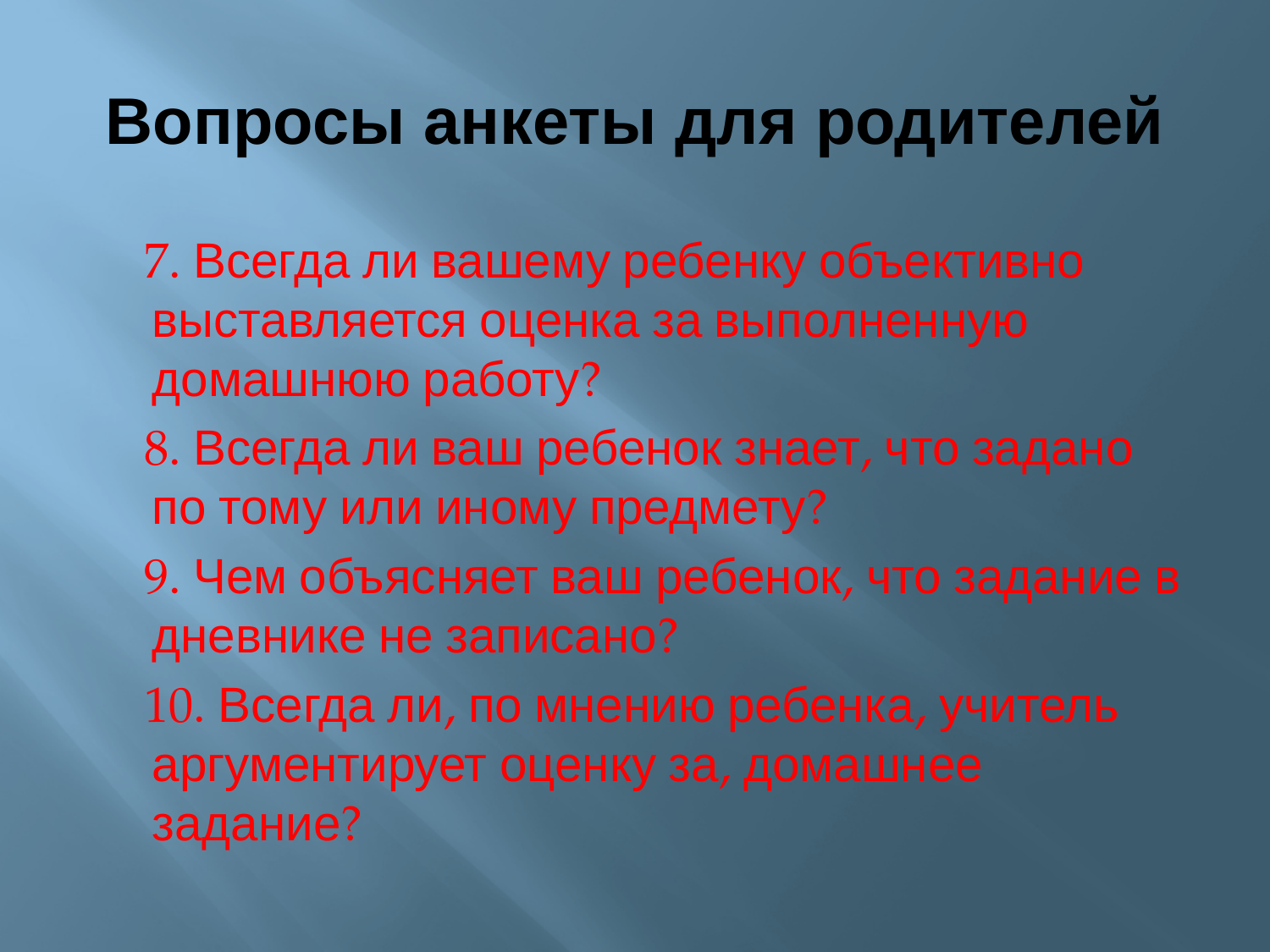

# Вопросы анкеты для родителей
    7. Всегда ли вашему ребенку объективно выставляется оценка за выполненную домашнюю работу?
    8. Всегда ли ваш ребенок знает, что задано по тому или иному предмету?
    9. Чем объясняет ваш ребенок, что задание в дневнике не записано?
    10. Всегда ли, по мнению ребенка, учитель аргументирует оценку за, домашнее задание?